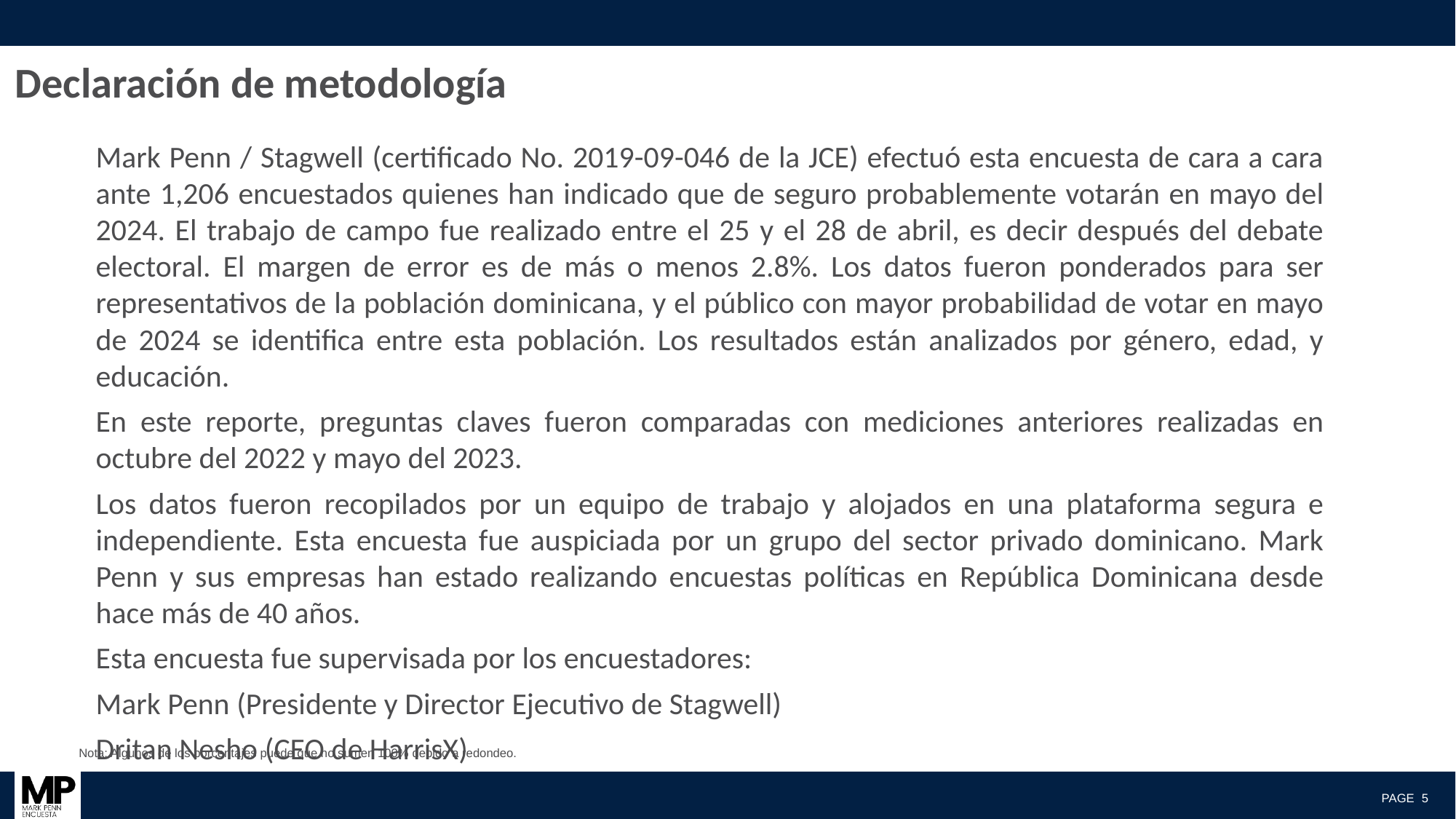

Declaración de metodología
Mark Penn / Stagwell (certificado No. 2019-09-046 de la JCE) efectuó esta encuesta de cara a cara ante 1,206 encuestados quienes han indicado que de seguro probablemente votarán en mayo del 2024. El trabajo de campo fue realizado entre el 25 y el 28 de abril, es decir después del debate electoral. El margen de error es de más o menos 2.8%. Los datos fueron ponderados para ser representativos de la población dominicana, y el público con mayor probabilidad de votar en mayo de 2024 se identifica entre esta población. Los resultados están analizados por género, edad, y educación.
En este reporte, preguntas claves fueron comparadas con mediciones anteriores realizadas en octubre del 2022 y mayo del 2023.
Los datos fueron recopilados por un equipo de trabajo y alojados en una plataforma segura e independiente. Esta encuesta fue auspiciada por un grupo del sector privado dominicano. Mark Penn y sus empresas han estado realizando encuestas políticas en República Dominicana desde hace más de 40 años.
Esta encuesta fue supervisada por los encuestadores:
Mark Penn (Presidente y Director Ejecutivo de Stagwell)
Dritan Nesho (CEO de HarrisX)
Nota: Algunos de los porcentajes puede que no sumen 100% debido a redondeo.